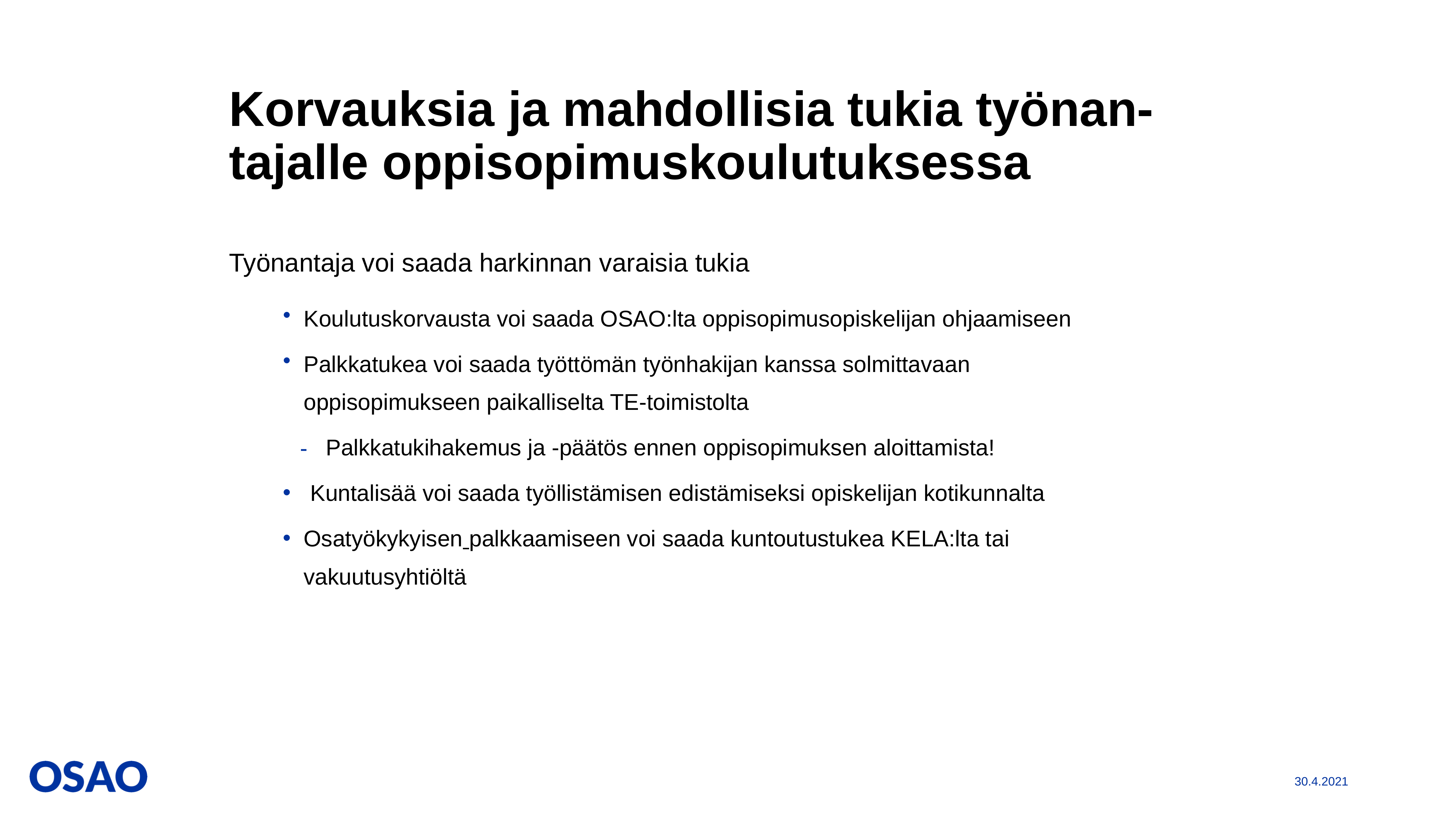

# Korvauksia ja mahdollisia tukia työnan-tajalle oppisopimuskoulutuksessa
Työnantaja voi saada harkinnan varaisia tukia
Koulutuskorvausta voi saada OSAO:lta oppisopimusopiskelijan ohjaamiseen
Palkkatukea voi saada työttömän työnhakijan kanssa solmittavaan oppisopimukseen paikalliselta TE-toimistolta
Palkkatukihakemus ja -päätös ennen oppisopimuksen aloittamista!
Kuntalisää voi saada työllistämisen edistämiseksi opiskelijan kotikunnalta
Osatyökykyisen palkkaamiseen voi saada kuntoutustukea KELA:lta tai vakuutusyhtiöltä

30.4.2021